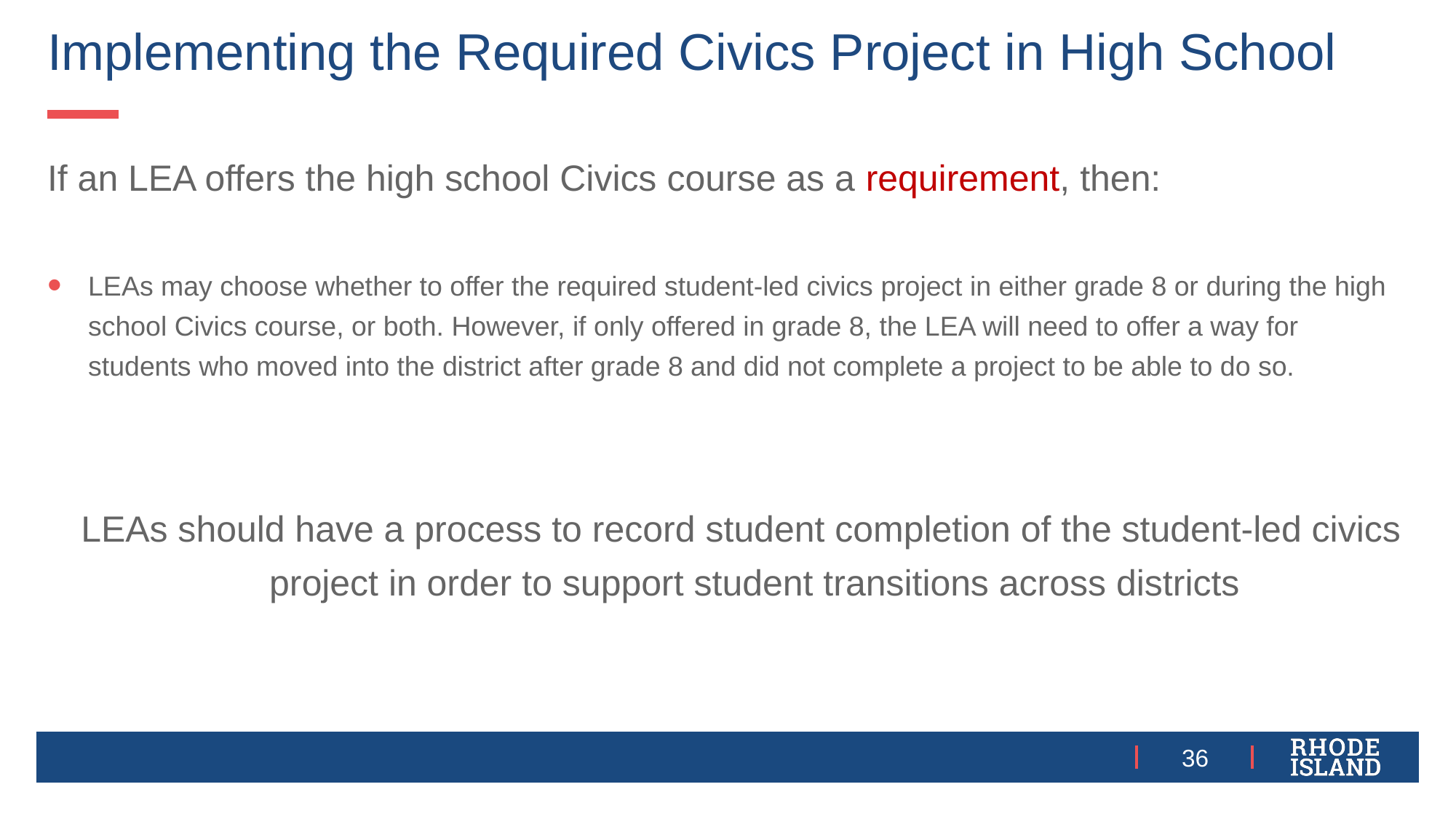

# Implementing the Required Civics Project in High School
If an LEA offers the high school Civics course as a requirement, then:

LEAs may choose whether to offer the required student-led civics project in either grade 8 or during the high school Civics course, or both. However, if only offered in grade 8, the LEA will need to offer a way for students who moved into the district after grade 8 and did not complete a project to be able to do so.

LEAs should have a process to record student completion of the student-led civics project in order to support student transitions across districts
36